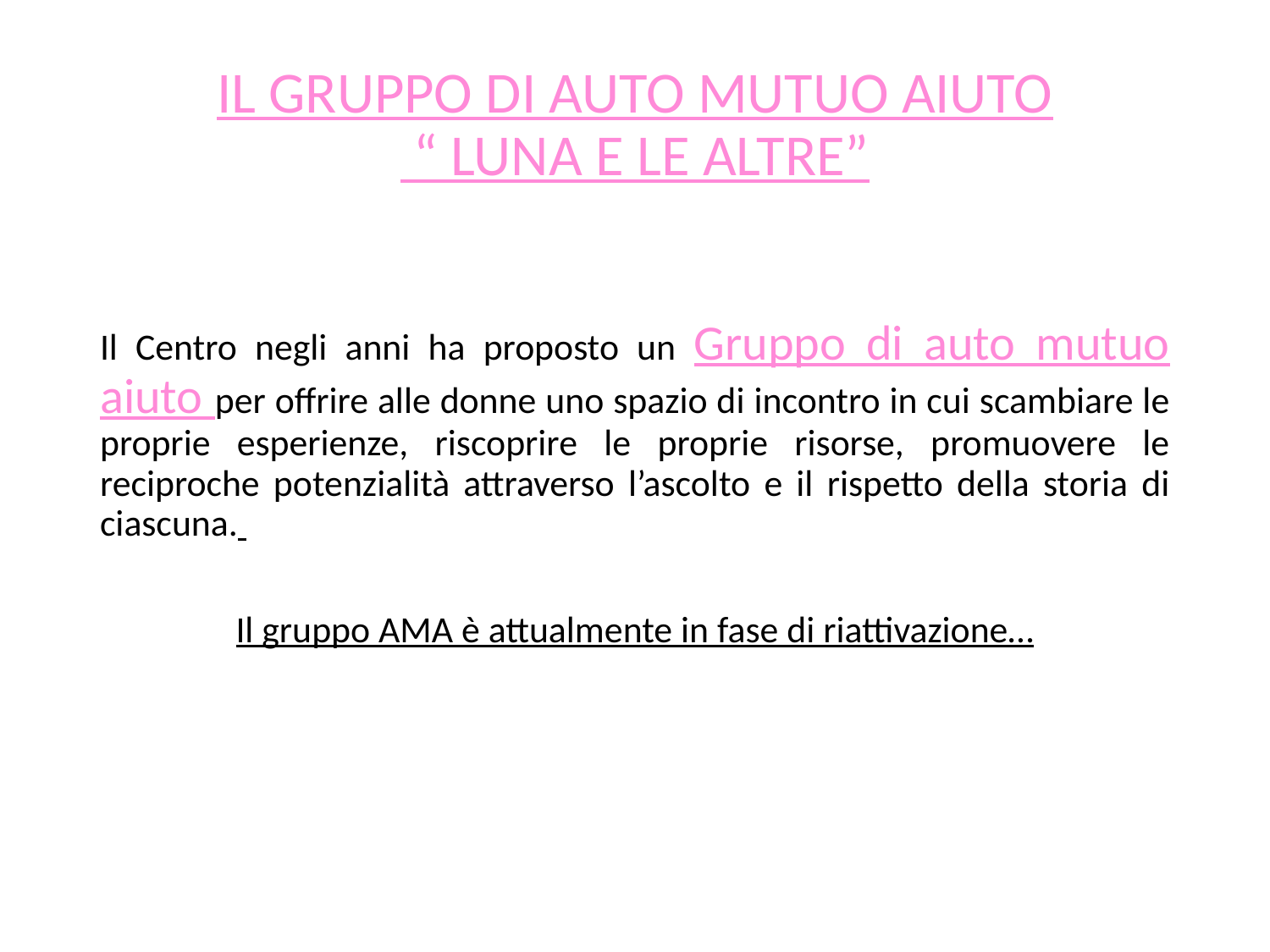

# IL GRUPPO DI AUTO MUTUO AIUTO “ LUNA E LE ALTRE”

Il Centro negli anni ha proposto un Gruppo di auto mutuo aiuto per offrire alle donne uno spazio di incontro in cui scambiare le proprie esperienze, riscoprire le proprie risorse, promuovere le reciproche potenzialità attraverso l’ascolto e il rispetto della storia di ciascuna.

Il gruppo AMA è attualmente in fase di riattivazione…